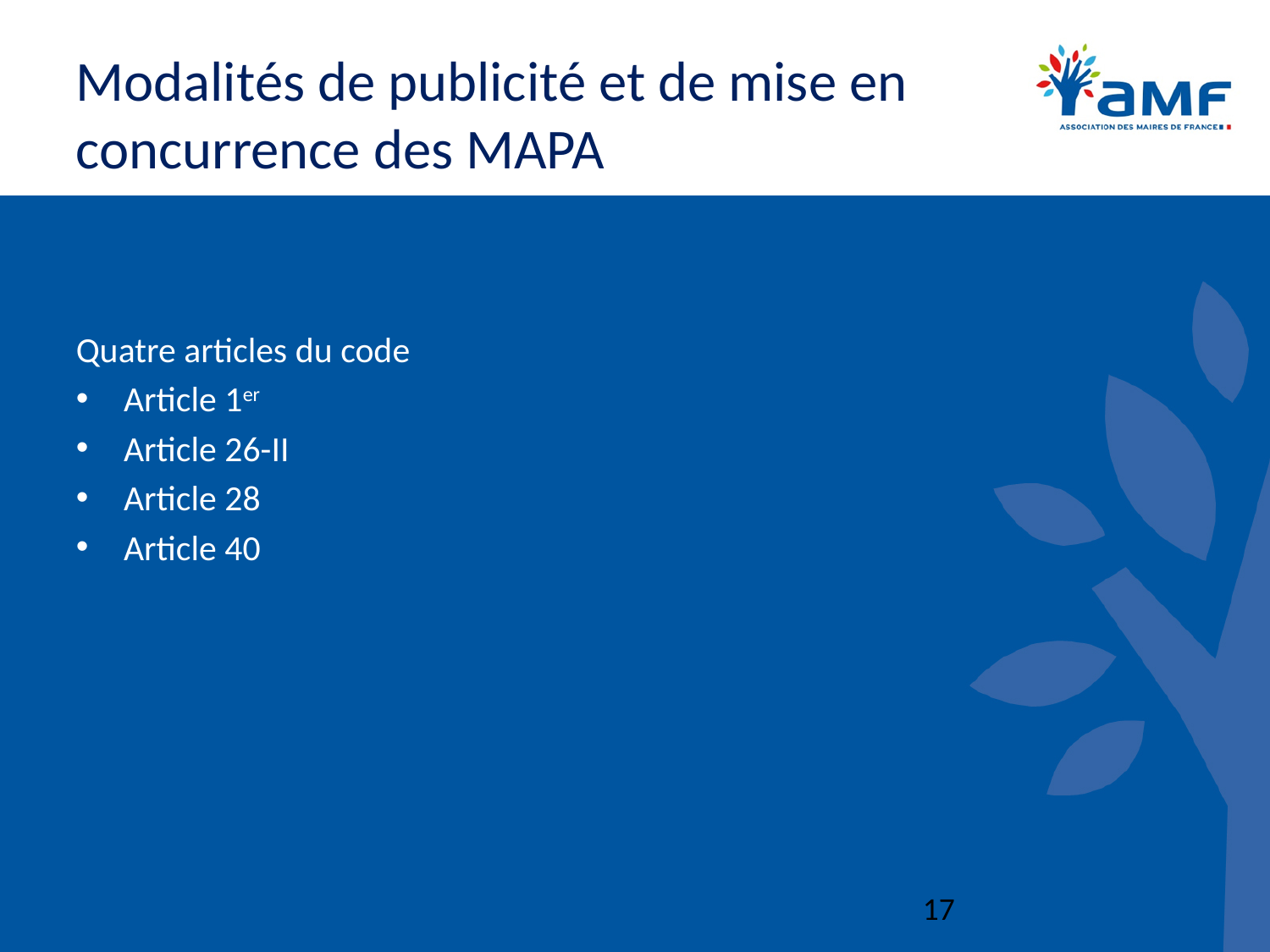

# Modalités de publicité et de mise en concurrence des MAPA

Quatre articles du code
Article 1er
Article 26-II
Article 28
Article 40
17